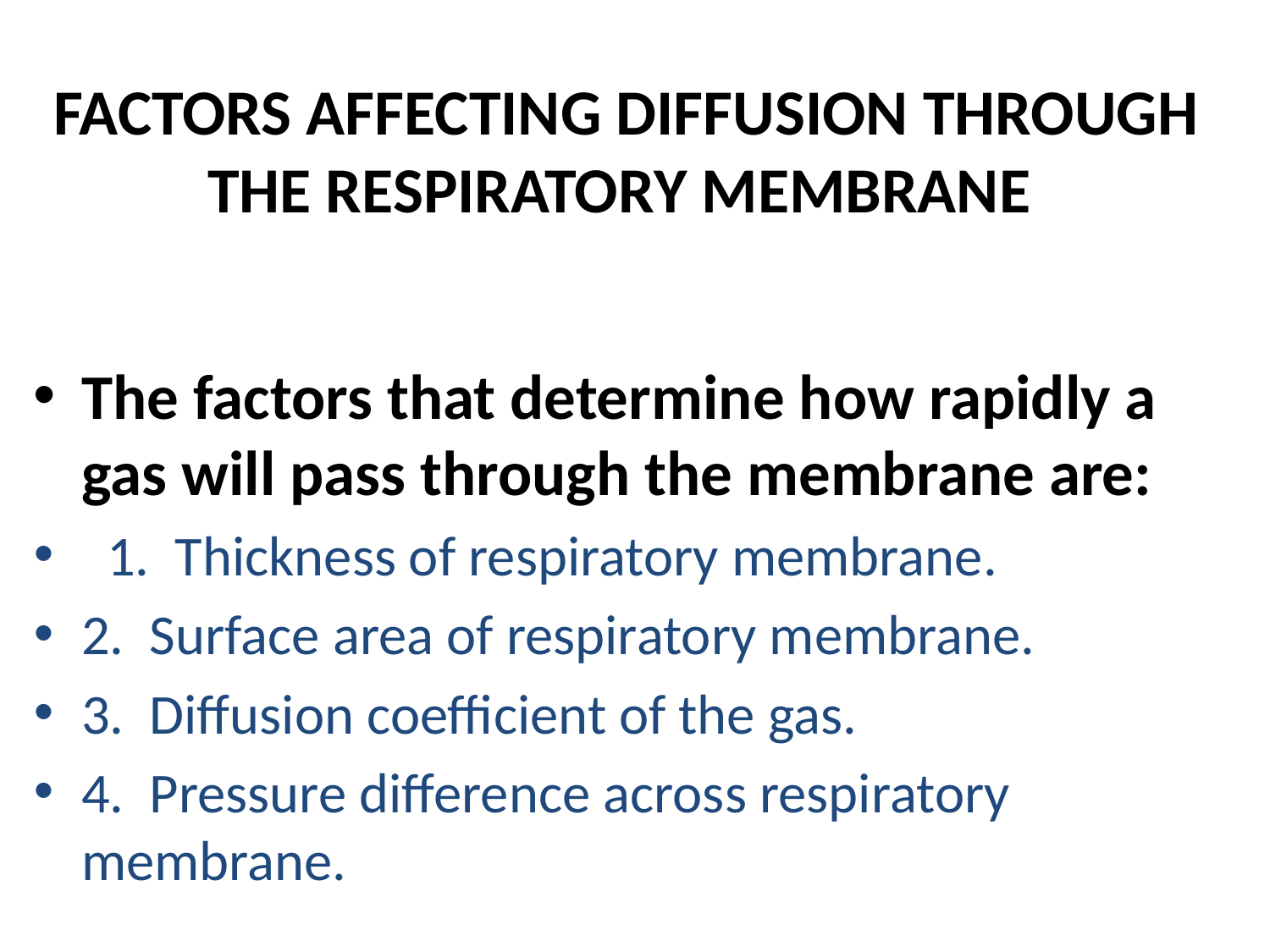

# FACTORS AFFECTING DIFFUSION THROUGH THE RESPIRATORY MEMBRANE

The factors that determine how rapidly a gas will pass through the membrane are:
  1.  Thickness of respiratory membrane.
2.  Surface area of respiratory membrane.
3.  Diffusion coefficient of the gas.
4.  Pressure difference across respiratory membrane.